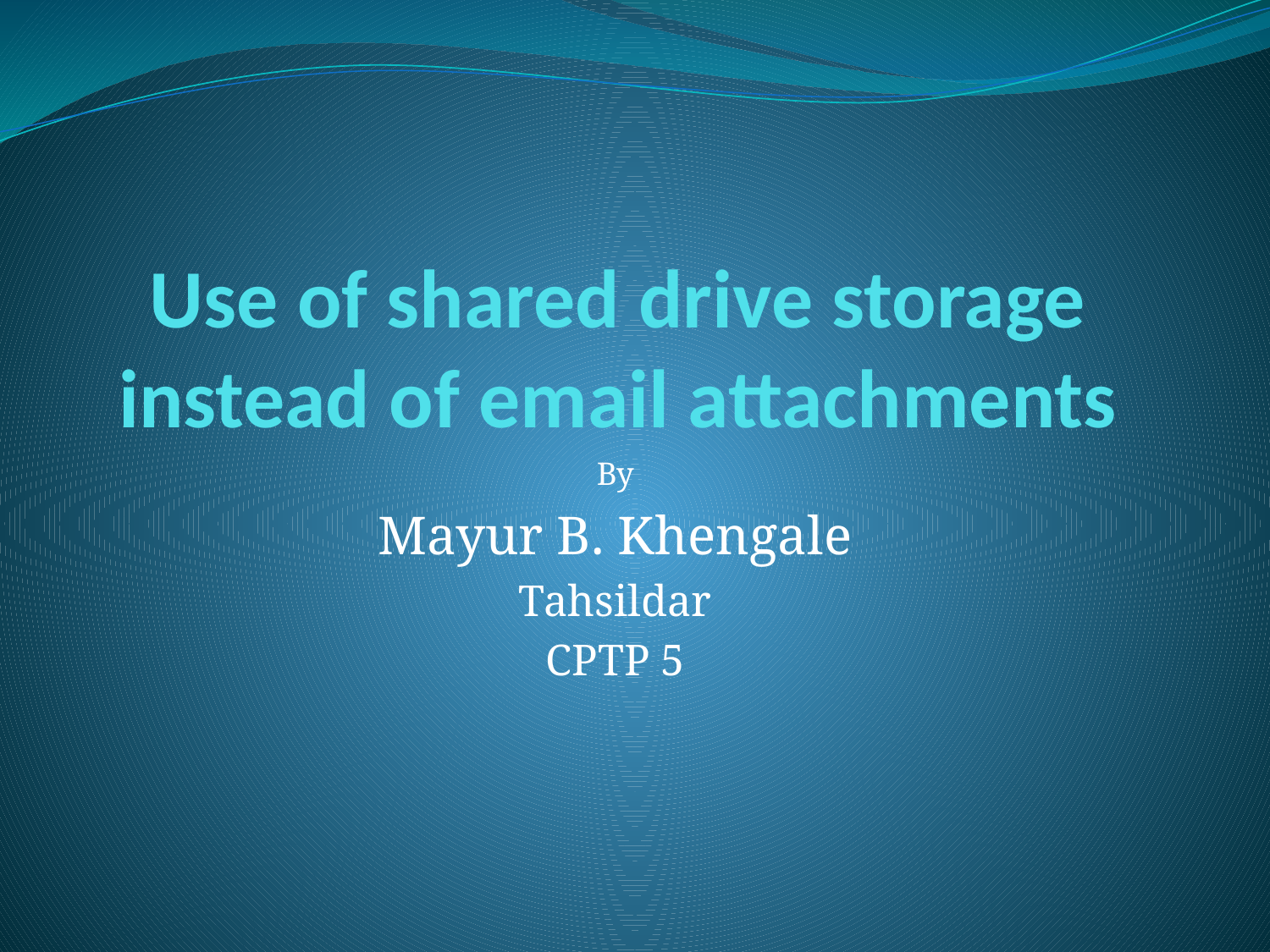

# Use of shared drive storage instead of email attachments
By
Mayur B. Khengale
Tahsildar
CPTP 5